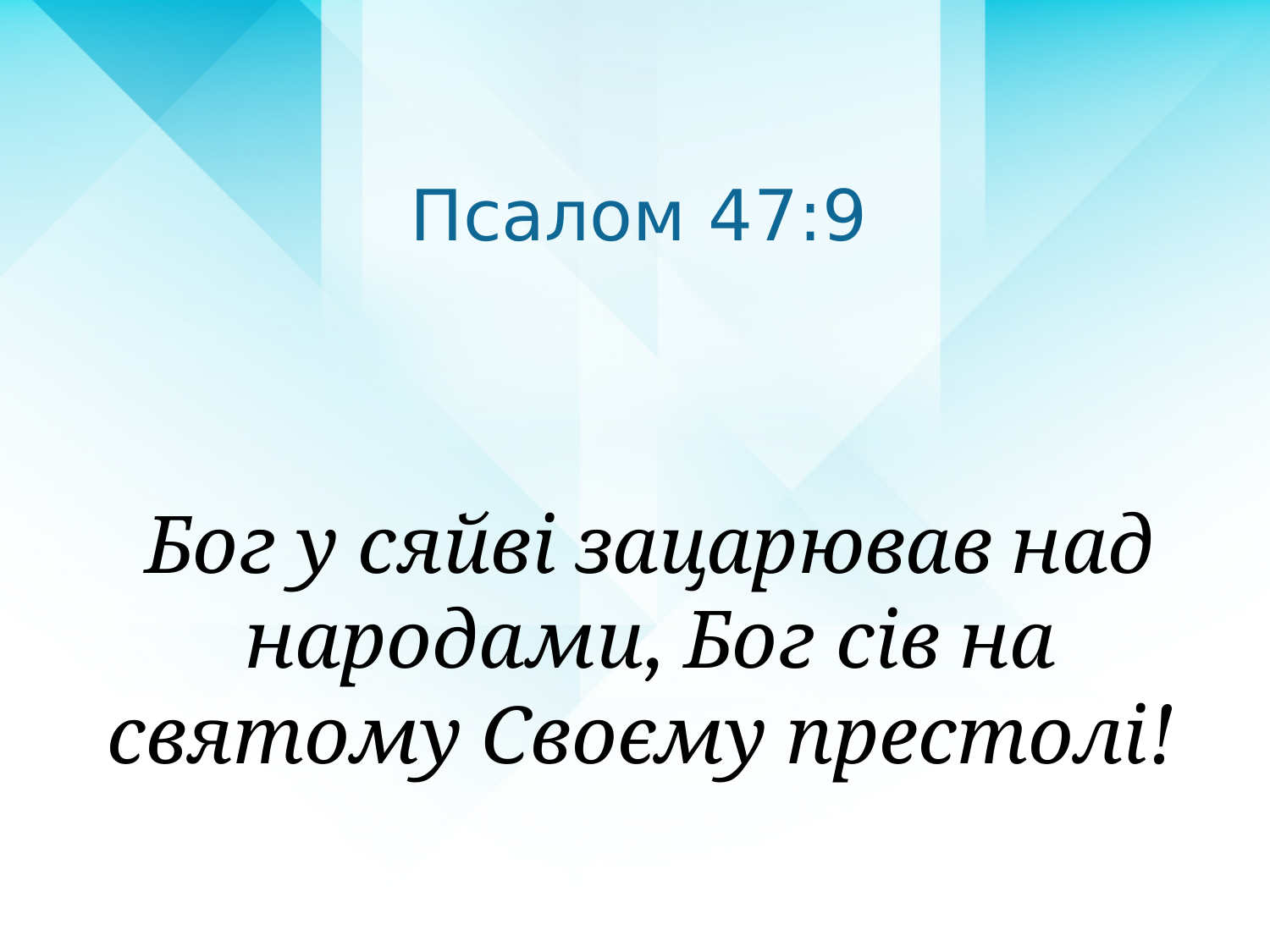

Псалом 47:9

Бог у сяйві зацарював над народами, Бог сів на святому Своєму престолі!